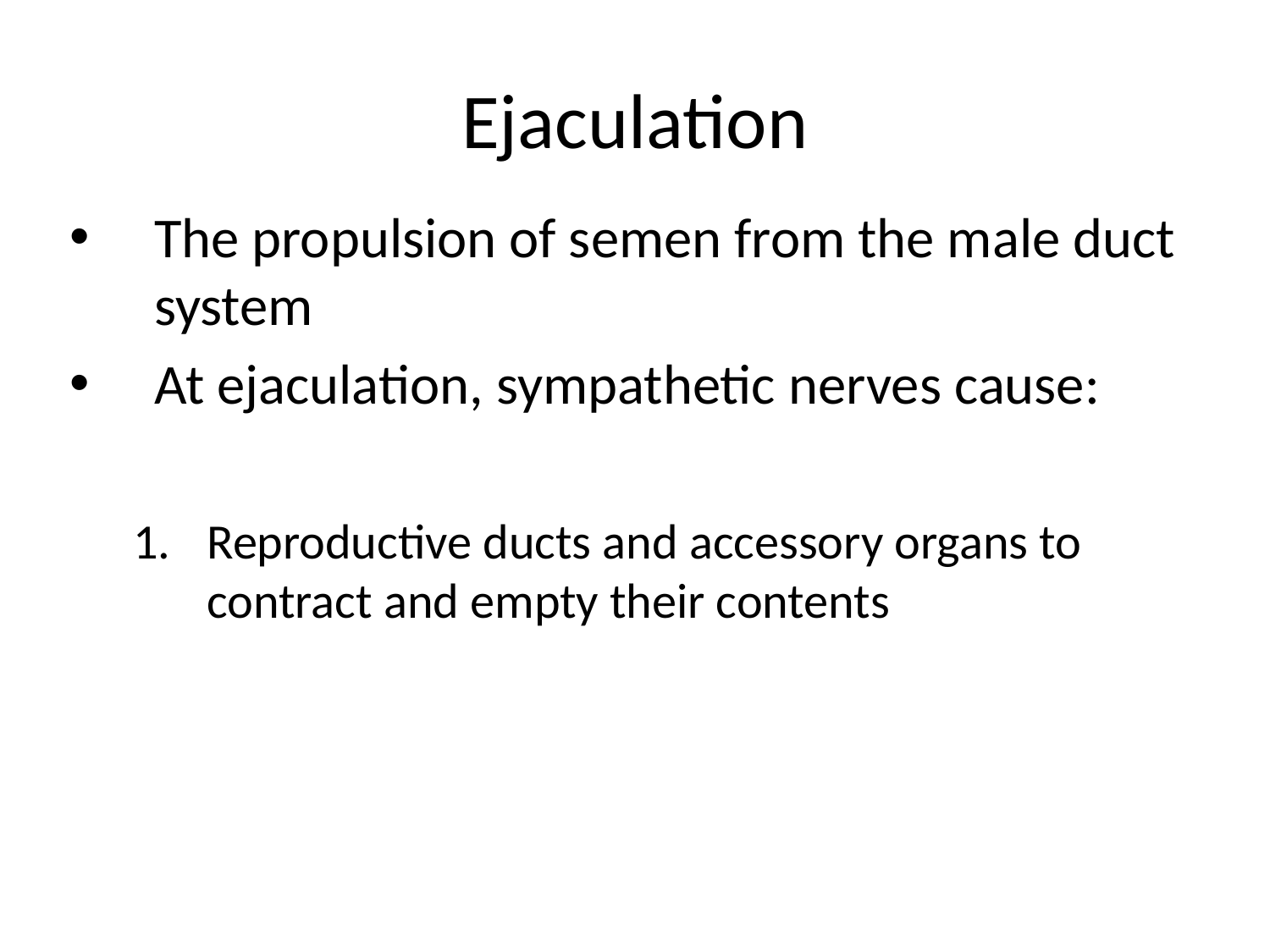

# Ejaculation
The propulsion of semen from the male duct system
At ejaculation, sympathetic nerves cause:

Reproductive ducts and accessory organs to contract and empty their contents